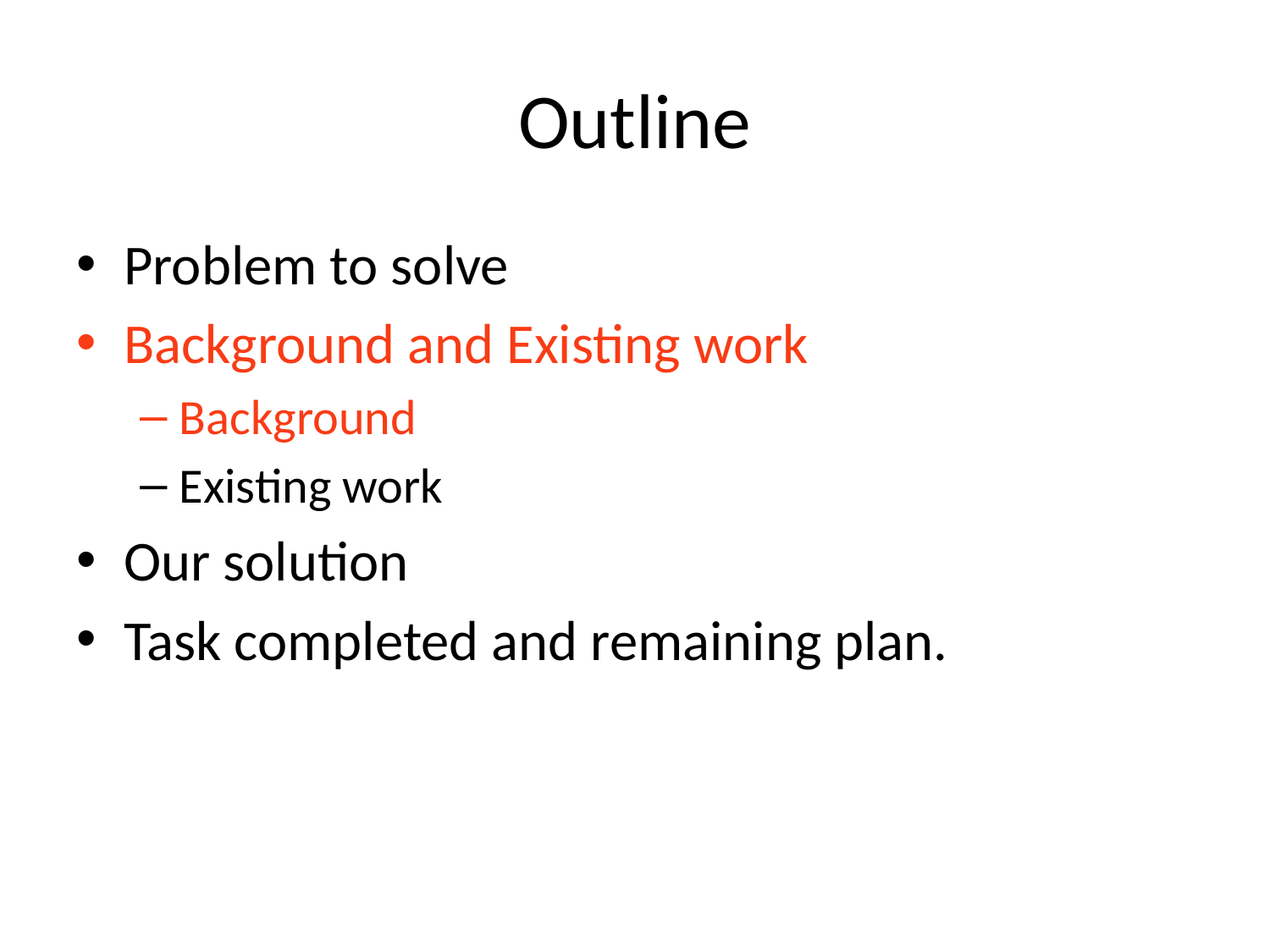

Outline
Problem to solve
Background and Existing work
Background
Existing work
Our solution
Task completed and remaining plan.